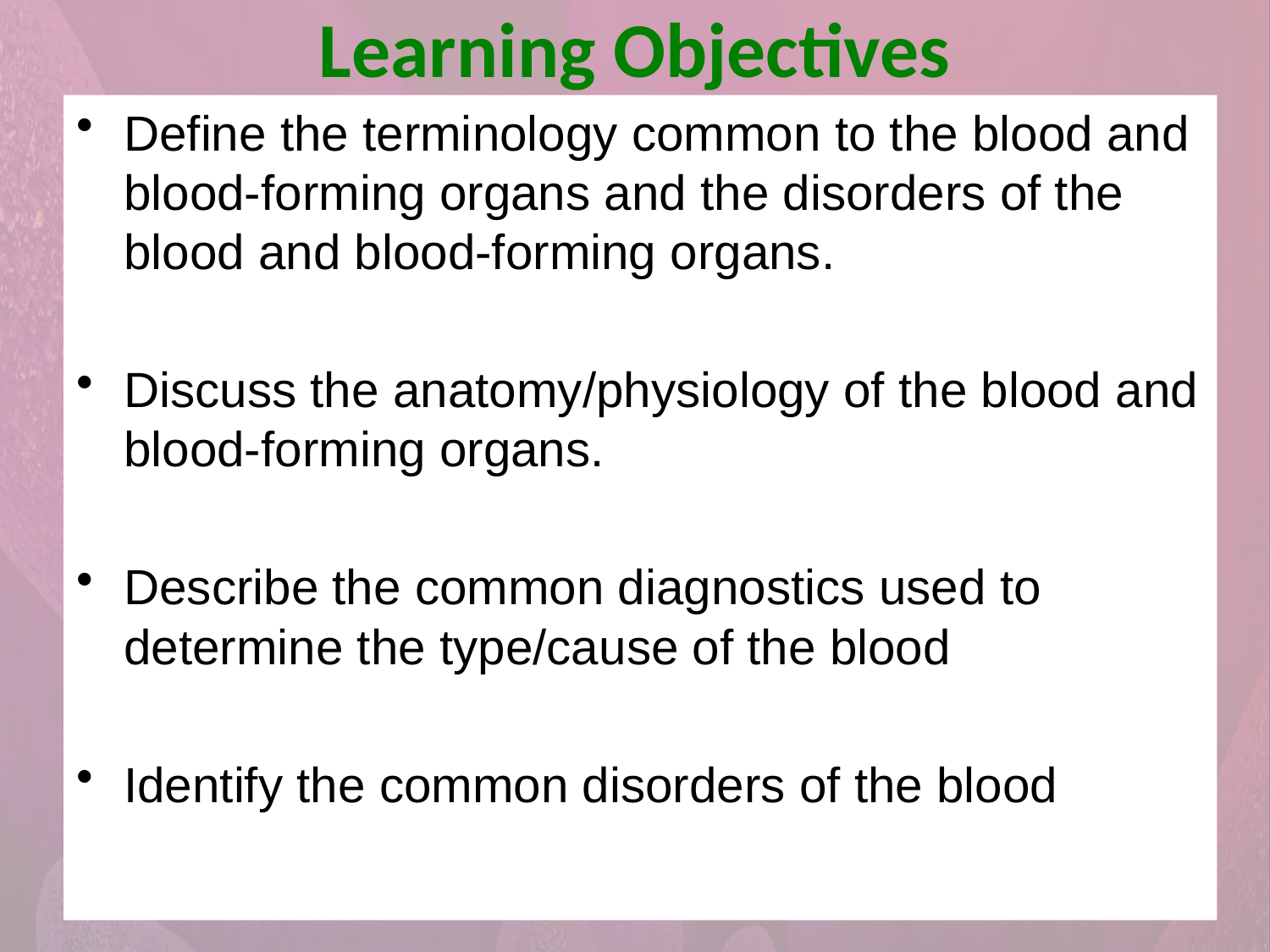

# Learning Objectives
Define the terminology common to the blood and blood-forming organs and the disorders of the blood and blood-forming organs.

Discuss the anatomy/physiology of the blood and blood-forming organs.

Describe the common diagnostics used to determine the type/cause of the blood

Identify the common disorders of the blood